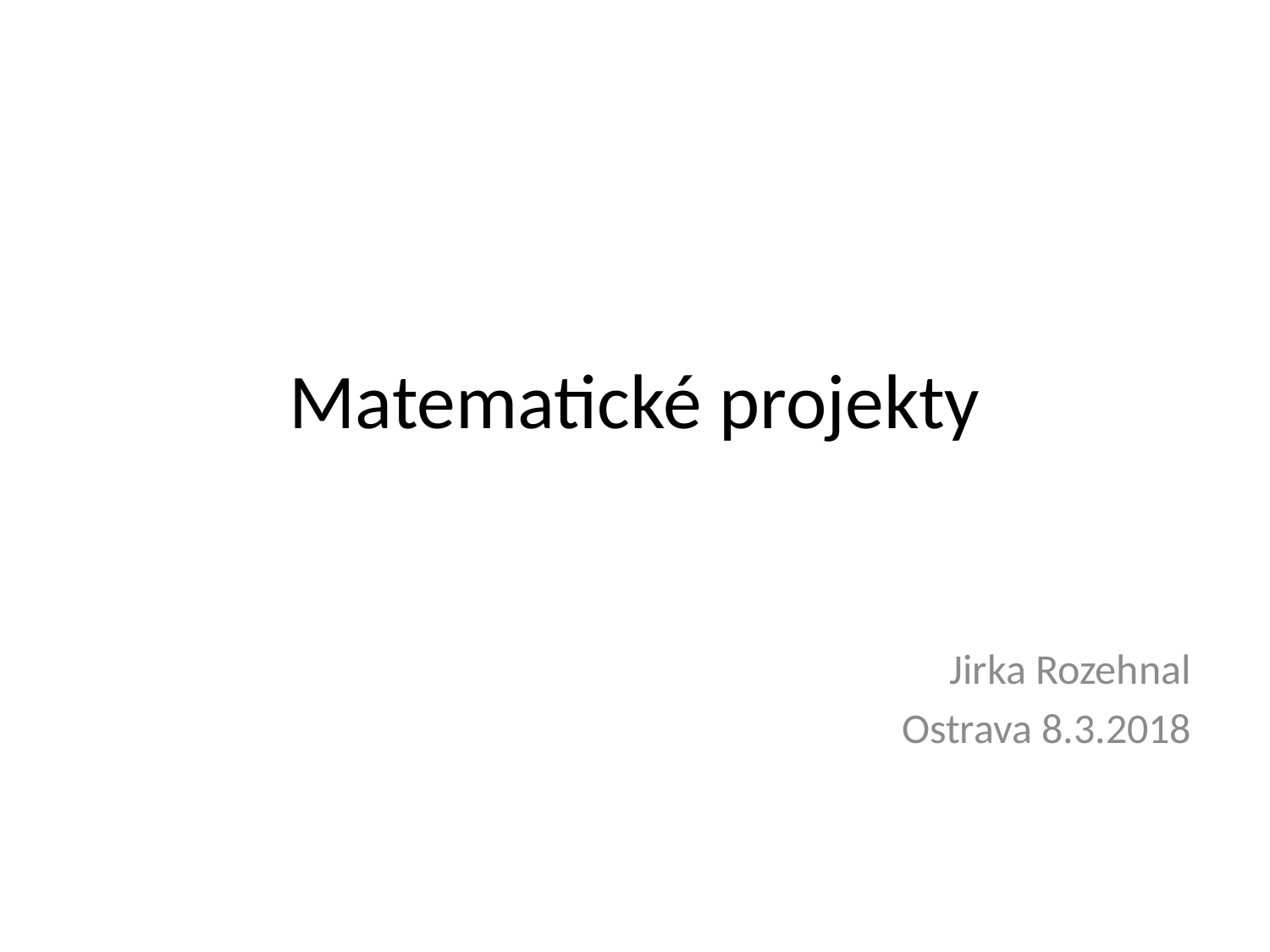

# Matematické projekty
Jirka Rozehnal
Ostrava 8.3.2018